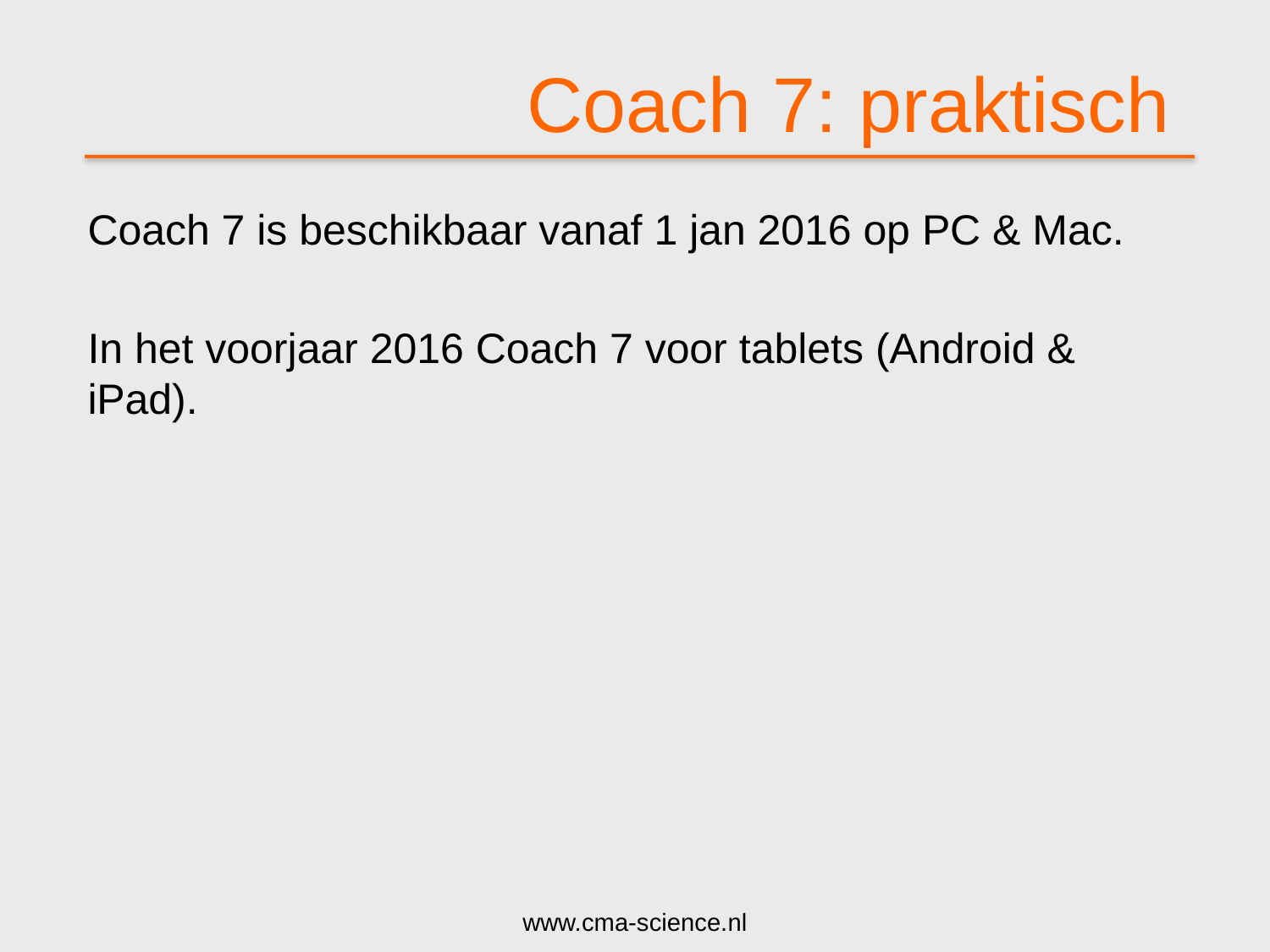

# Coach 7: praktisch
Coach 7 is beschikbaar vanaf 1 jan 2016 op PC & Mac.

In het voorjaar 2016 Coach 7 voor tablets (Android & iPad).

www.cma-science.nl